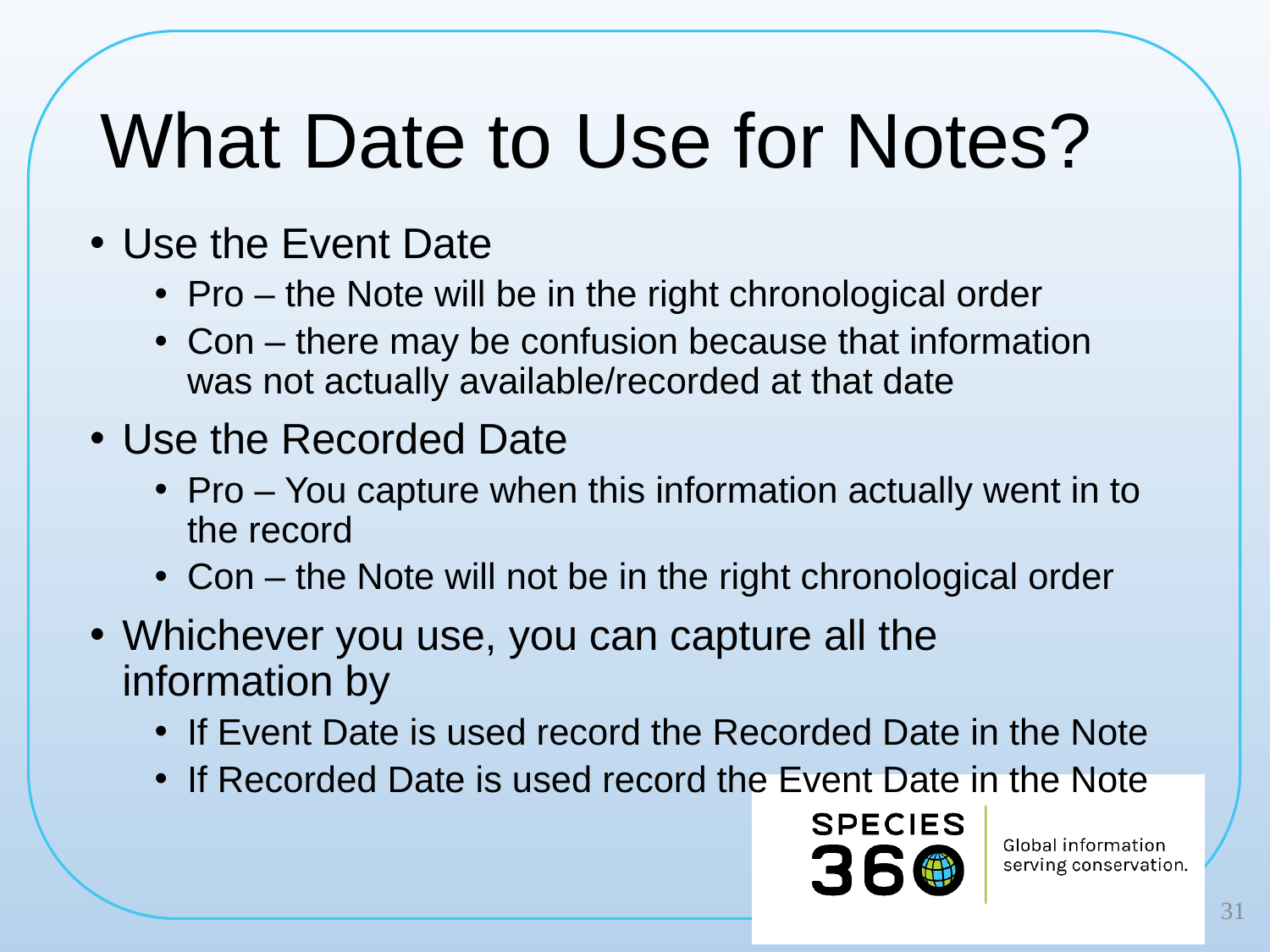

# What Date to Use for Notes?
Use the Event Date
Pro – the Note will be in the right chronological order
Con – there may be confusion because that information was not actually available/recorded at that date
Use the Recorded Date
Pro – You capture when this information actually went in to the record
Con – the Note will not be in the right chronological order
Whichever you use, you can capture all the information by
If Event Date is used record the Recorded Date in the Note
If Recorded Date is used record the Event Date in the Note
31